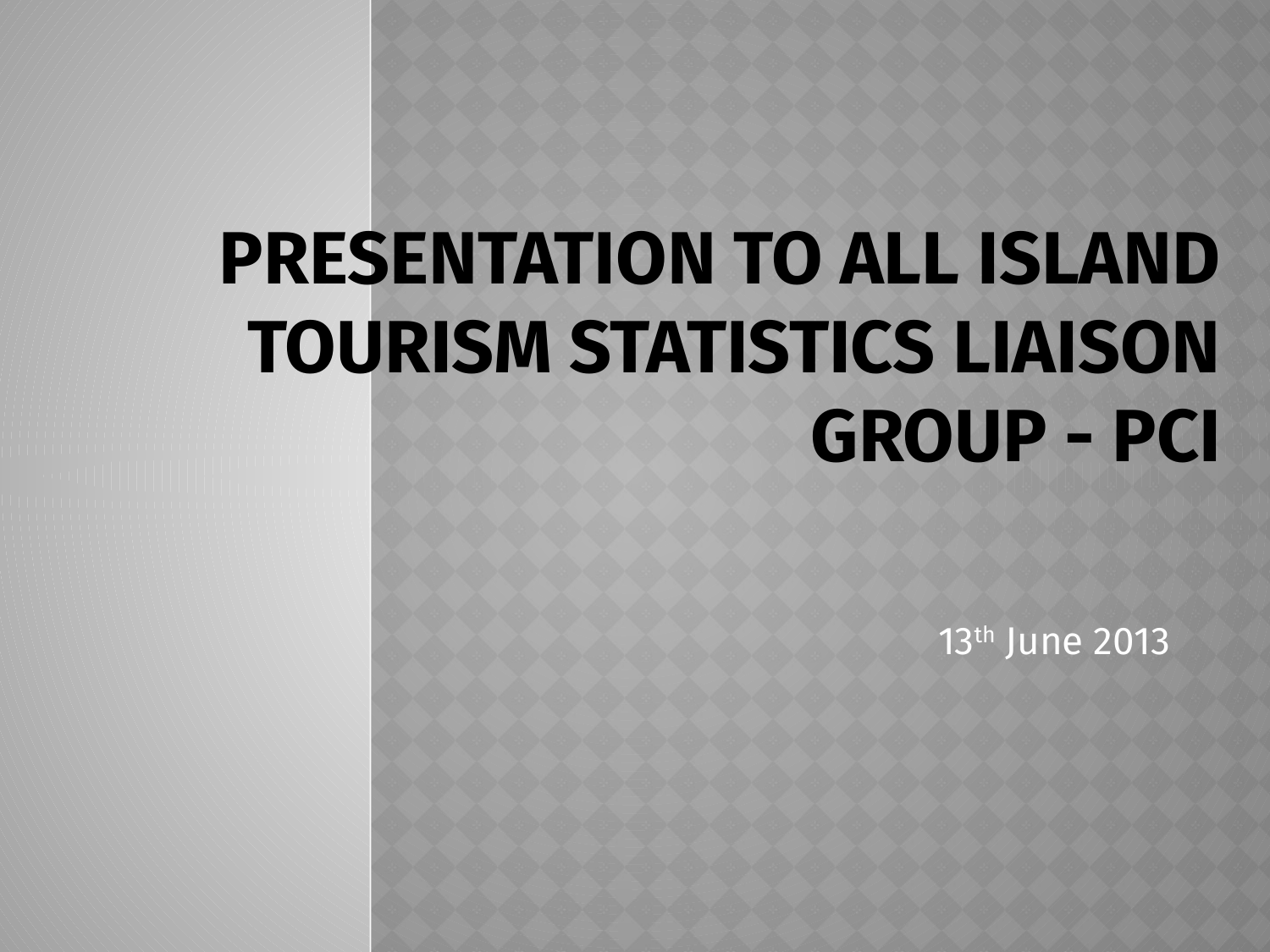

# Presentation to All Island Tourism Statistics Liaison Group - PCI
13th June 2013